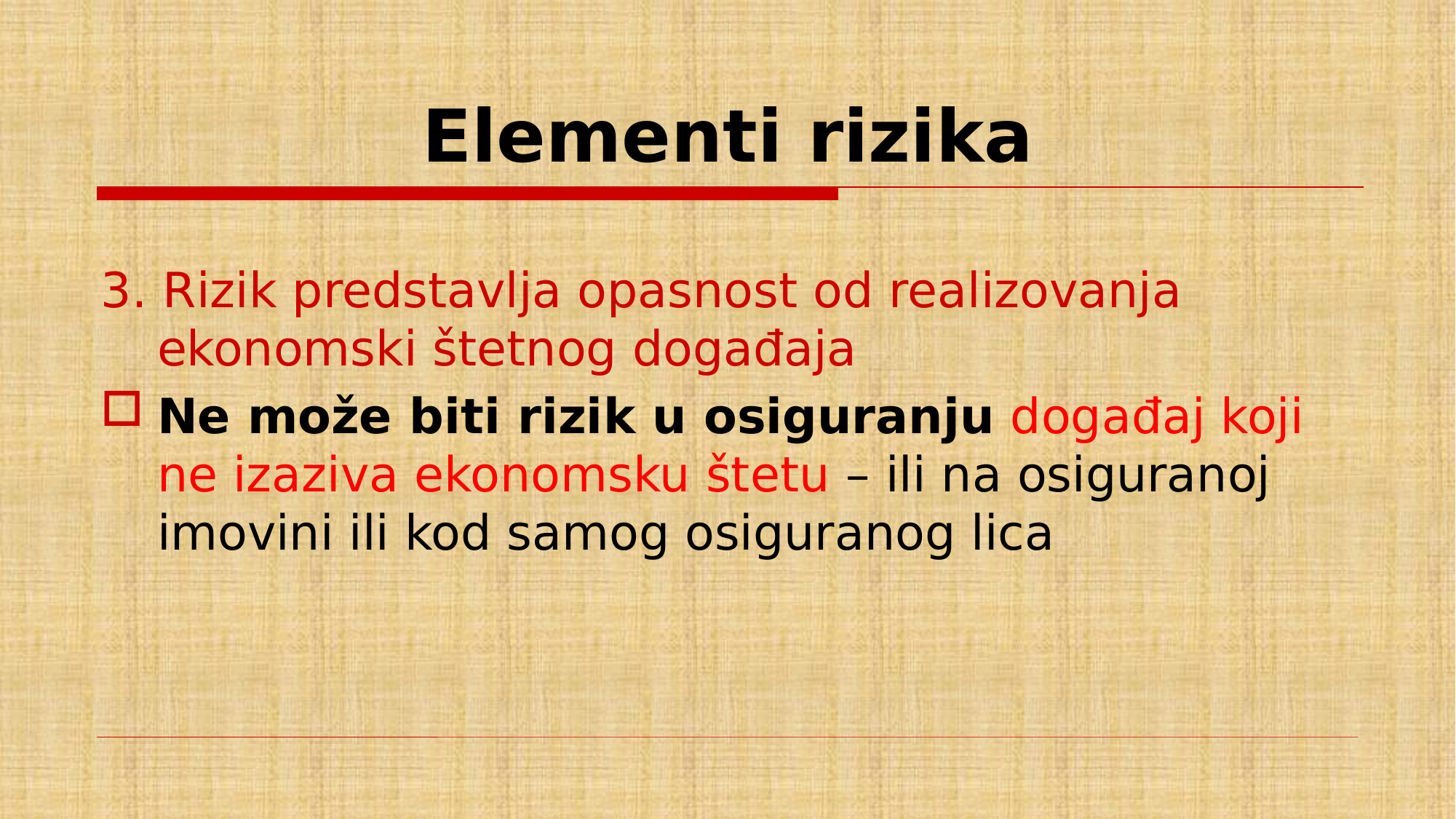

# Elementi rizika
3. Rizik predstavlja opasnost od realizovanja ekonomski štetnog događaja
Ne može biti rizik u osiguranju događaj koji ne izaziva ekonomsku štetu – ili na osiguranoj imovini ili kod samog osiguranog lica